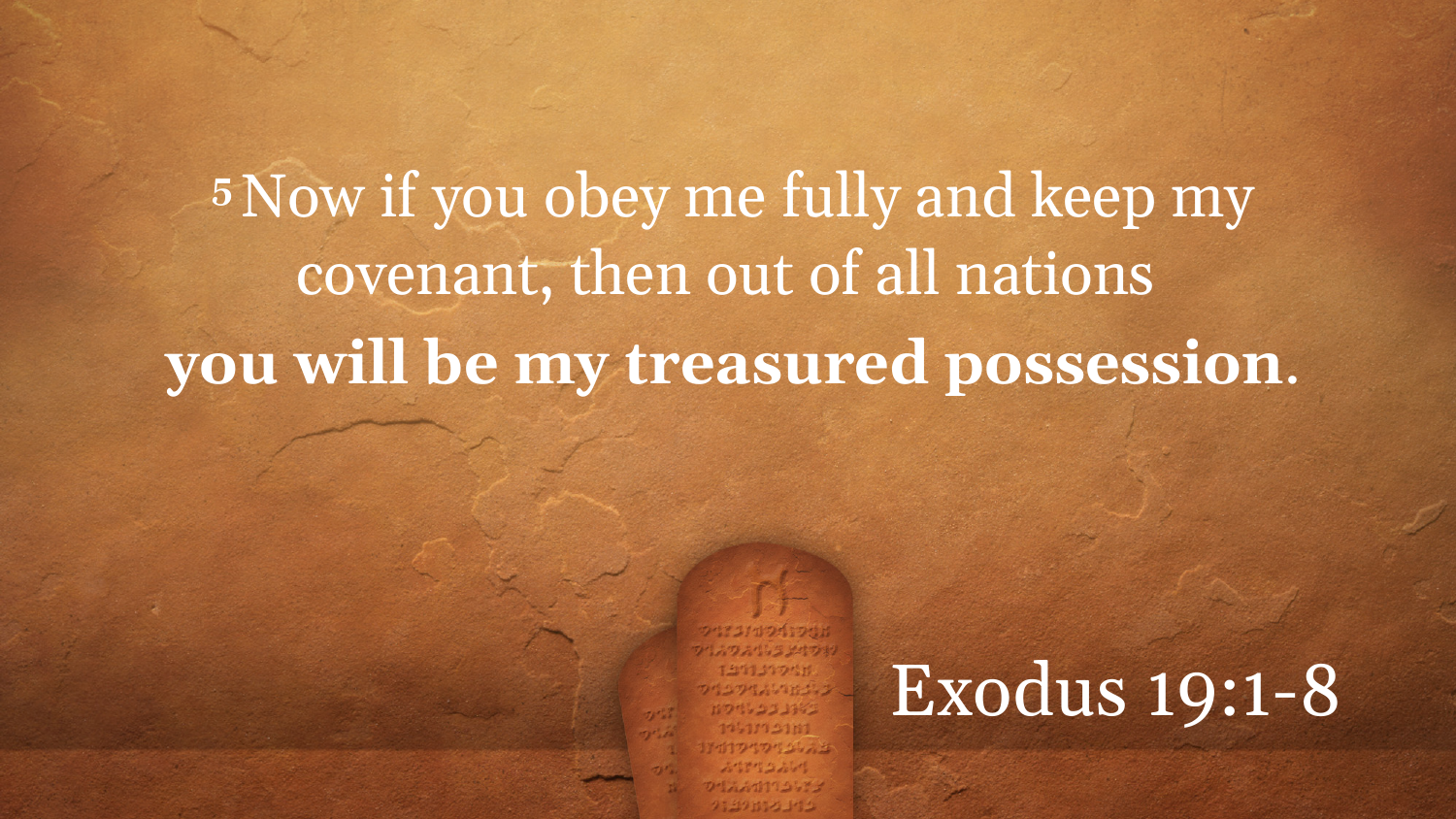

5 Now if you obey me fully and keep my covenant, then out of all nations
you will be my treasured possession.
Exodus 19:1-8